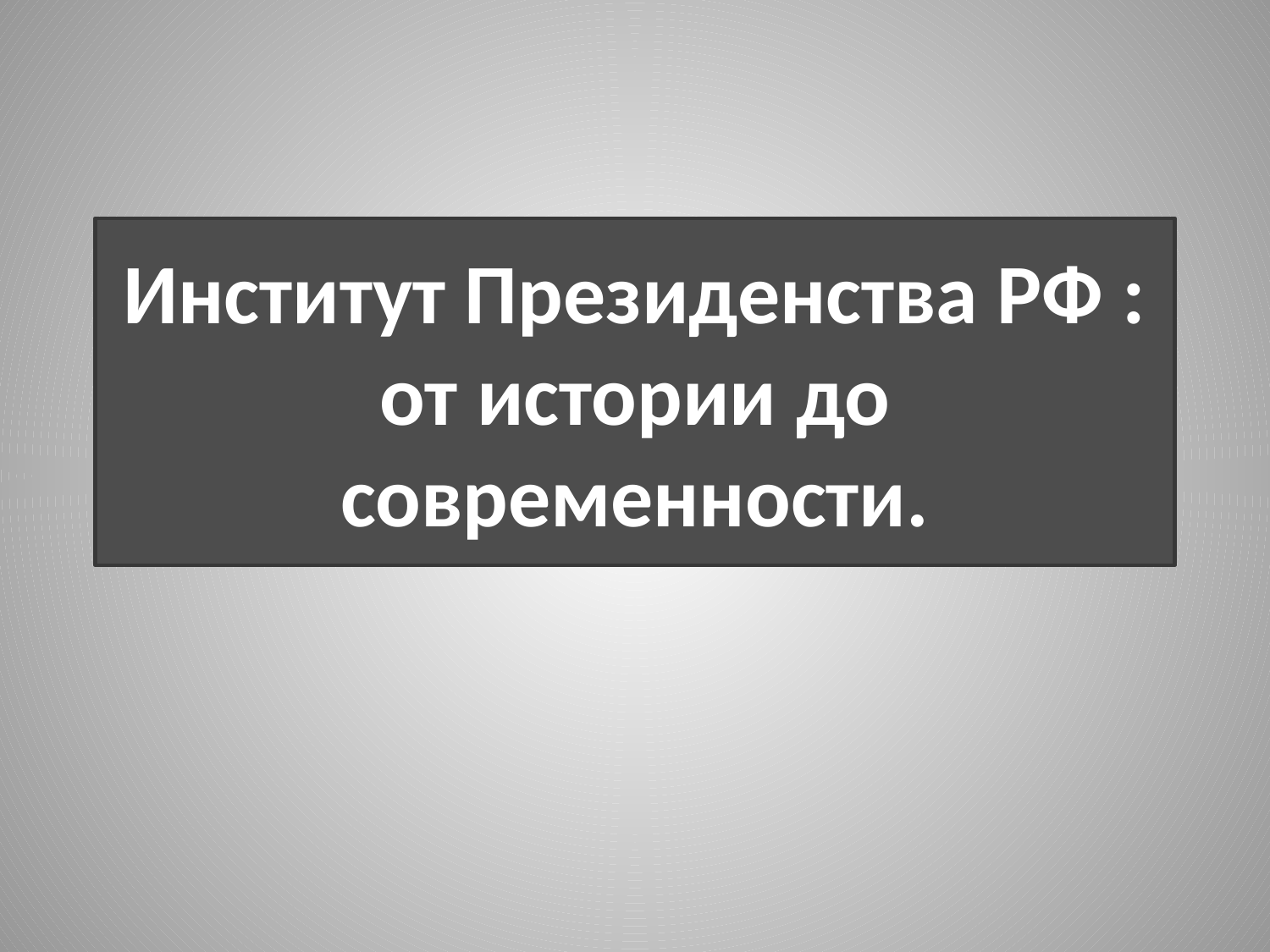

# Институт Президенства РФ : от истории до современности.